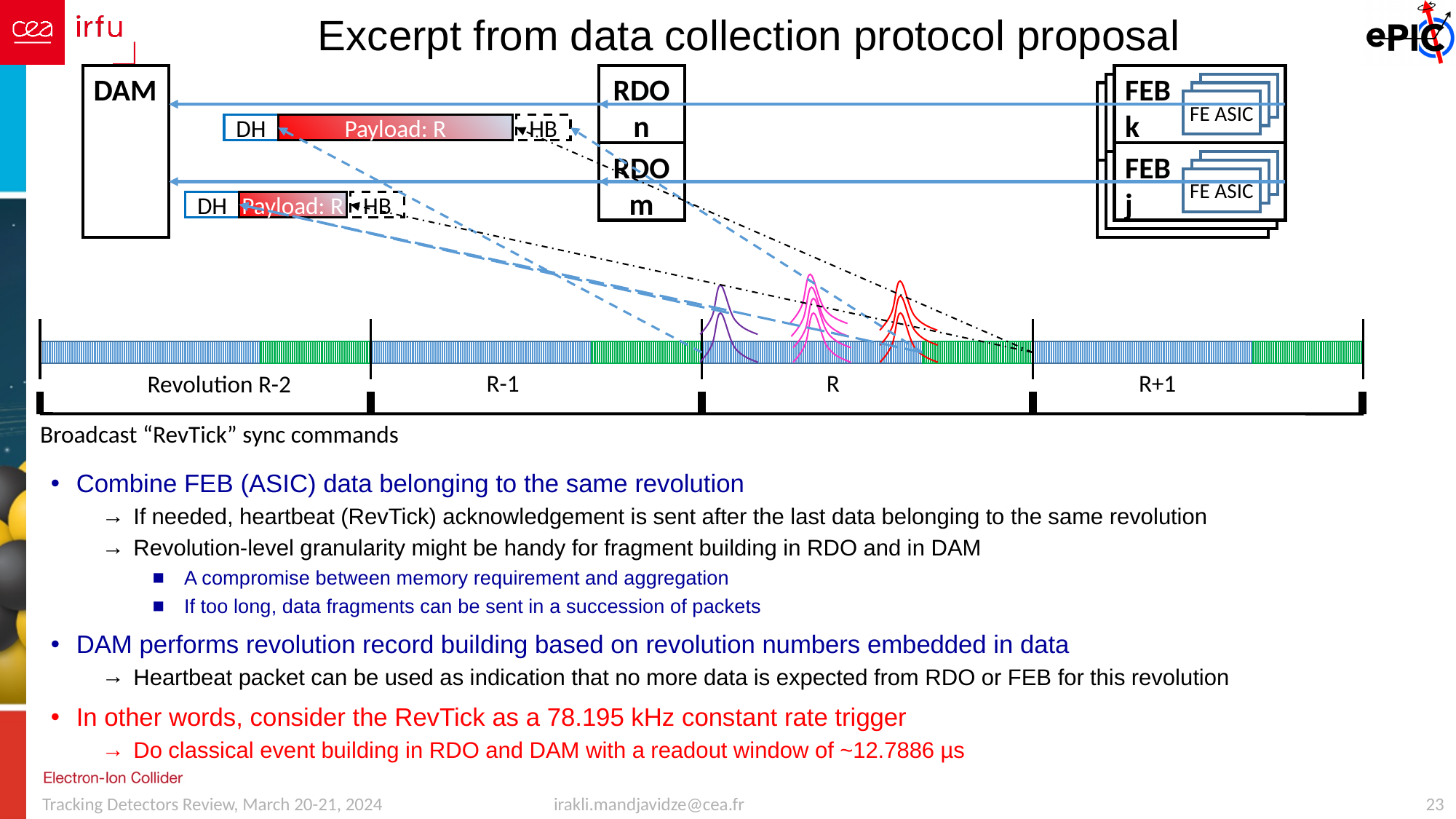

Rev counter: R-1
R
R+1
# Excerpt from data collection protocol proposal
DAM
FEB
k

FE ASIC
RDO
n

Payload: R
DH
HB
FEB
j

FE ASIC
RDO
m

Payload: R
DH
HB

R
R+1
R-1
Revolution R-2

Broadcast “RevTick” sync commands
Combine FEB (ASIC) data belonging to the same revolution
If needed, heartbeat (RevTick) acknowledgement is sent after the last data belonging to the same revolution
Revolution-level granularity might be handy for fragment building in RDO and in DAM
A compromise between memory requirement and aggregation
If too long, data fragments can be sent in a succession of packets
DAM performs revolution record building based on revolution numbers embedded in data
Heartbeat packet can be used as indication that no more data is expected from RDO or FEB for this revolution
In other words, consider the RevTick as a 78.195 kHz constant rate trigger
Do classical event building in RDO and DAM with a readout window of ~12.7886 µs
irakli.mandjavidze@cea.fr
23
Tracking Detectors Review, March 20-21, 2024